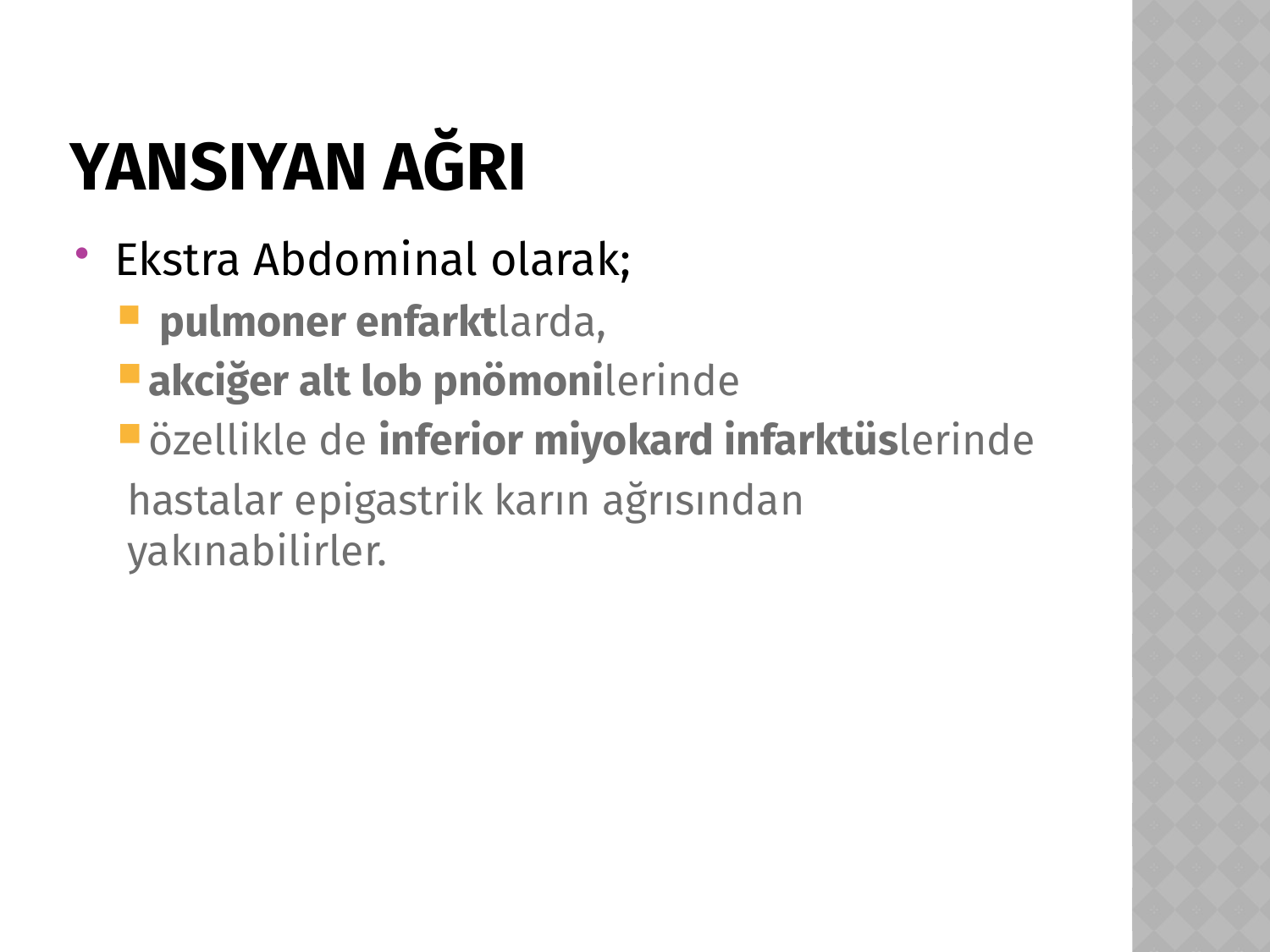

# Yansıyan Ağrı
Ekstra Abdominal olarak;
 pulmoner enfarktlarda,
akciğer alt lob pnömonilerinde
özellikle de inferior miyokard infarktüslerinde
hastalar epigastrik karın ağrısından yakınabilirler.